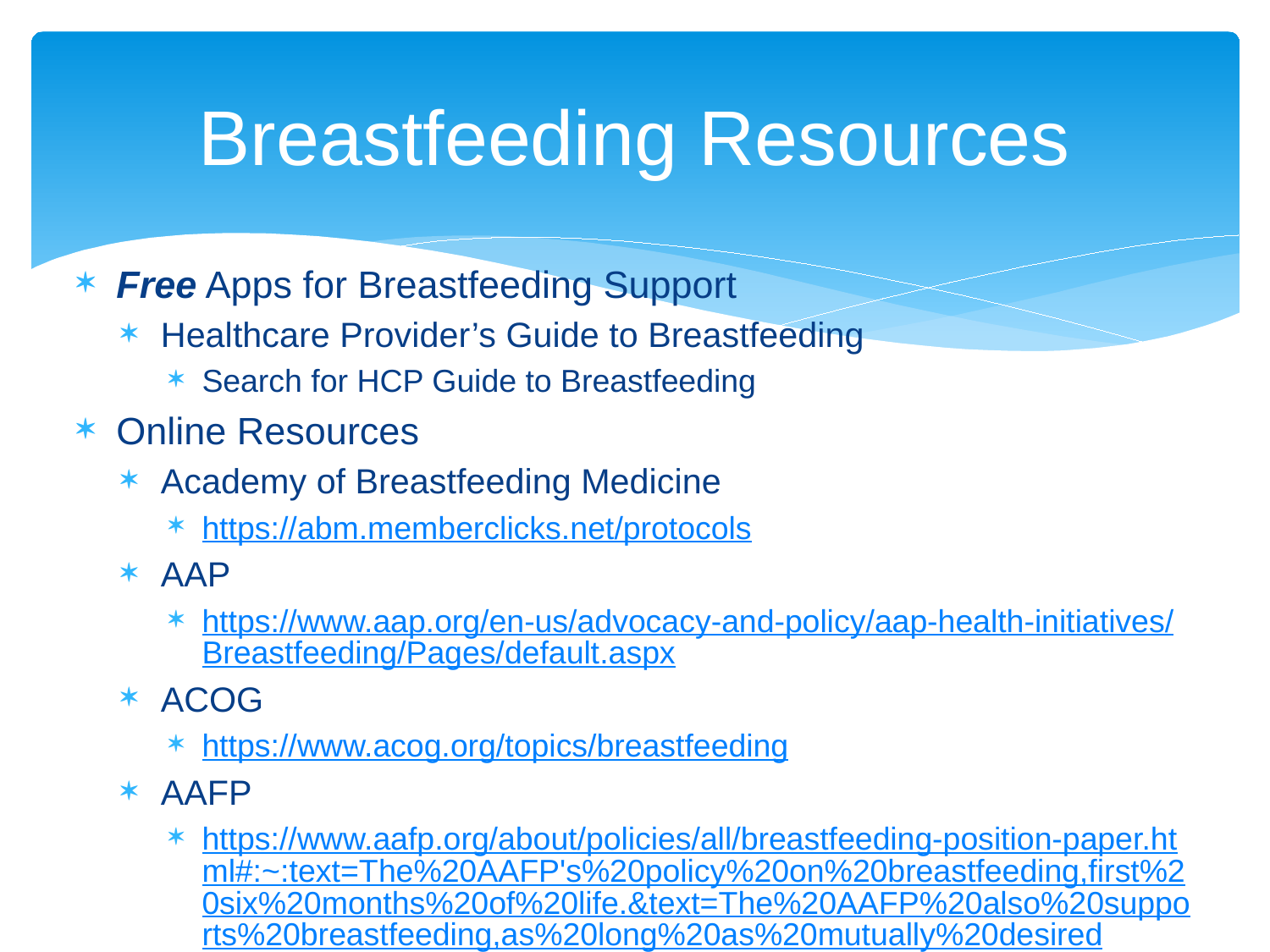

# Breastfeeding Resources
Free Apps for Breastfeeding Support
Healthcare Provider’s Guide to Breastfeeding
Search for HCP Guide to Breastfeeding
Online Resources
Academy of Breastfeeding Medicine
https://abm.memberclicks.net/protocols
AAP
https://www.aap.org/en-us/advocacy-and-policy/aap-health-initiatives/Breastfeeding/Pages/default.aspx
ACOG
https://www.acog.org/topics/breastfeeding
AAFP
https://www.aafp.org/about/policies/all/breastfeeding-position-paper.html#:~:text=The%20AAFP's%20policy%20on%20breastfeeding,first%20six%20months%20of%20life.&text=The%20AAFP%20also%20supports%20breastfeeding,as%20long%20as%20mutually%20desired
Stanford University
http://newborns.stanford.edu/Breastfeeding/